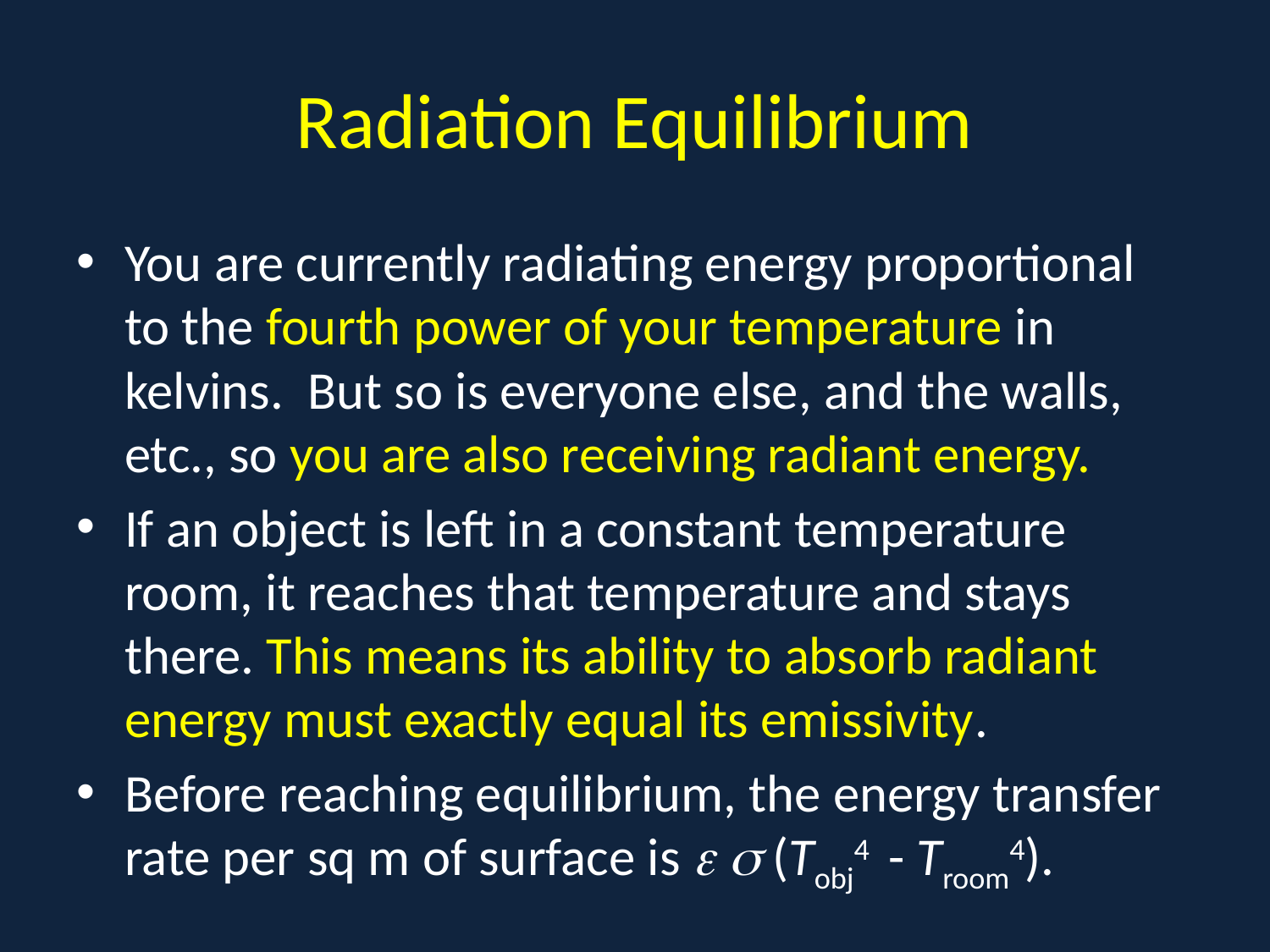

# Radiation Equilibrium
You are currently radiating energy proportional to the fourth power of your temperature in kelvins.  But so is everyone else, and the walls, etc., so you are also receiving radiant energy.
If an object is left in a constant temperature room, it reaches that temperature and stays there. This means its ability to absorb radiant energy must exactly equal its emissivity.
Before reaching equilibrium, the energy transfer rate per sq m of surface is ε σ (Tobj4  - Troom4).